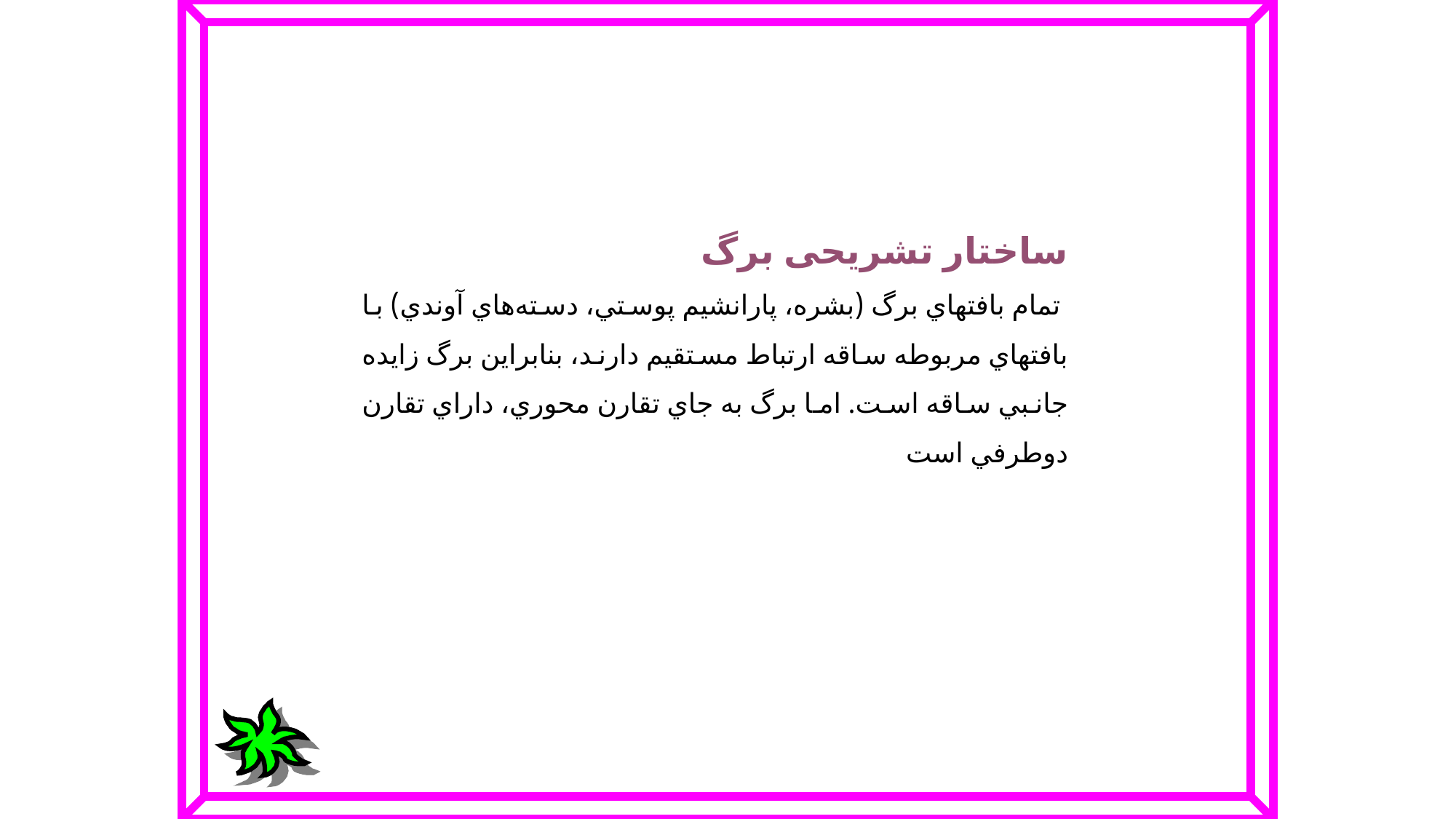

ساختار تشریحی‌ برگ‌
 تمام‌ بافتهاي‌ برگ‌ (بشره‌، پارانشيم‌ پوستي‌، دسته‌هاي‌ آوندي‌) با بافتهاي‌ مربوطه‌ ساقه‌ ارتباط‌ مستقيم‌ دارند، بنابراين‌ برگ‌ زايده‌ جانبي‌ ساقه‌ است‌. اما برگ‌ به‌ جاي‌ تقارن‌ محوري‌، داراي‌ تقارن‌ دوطرفي‌ است‌